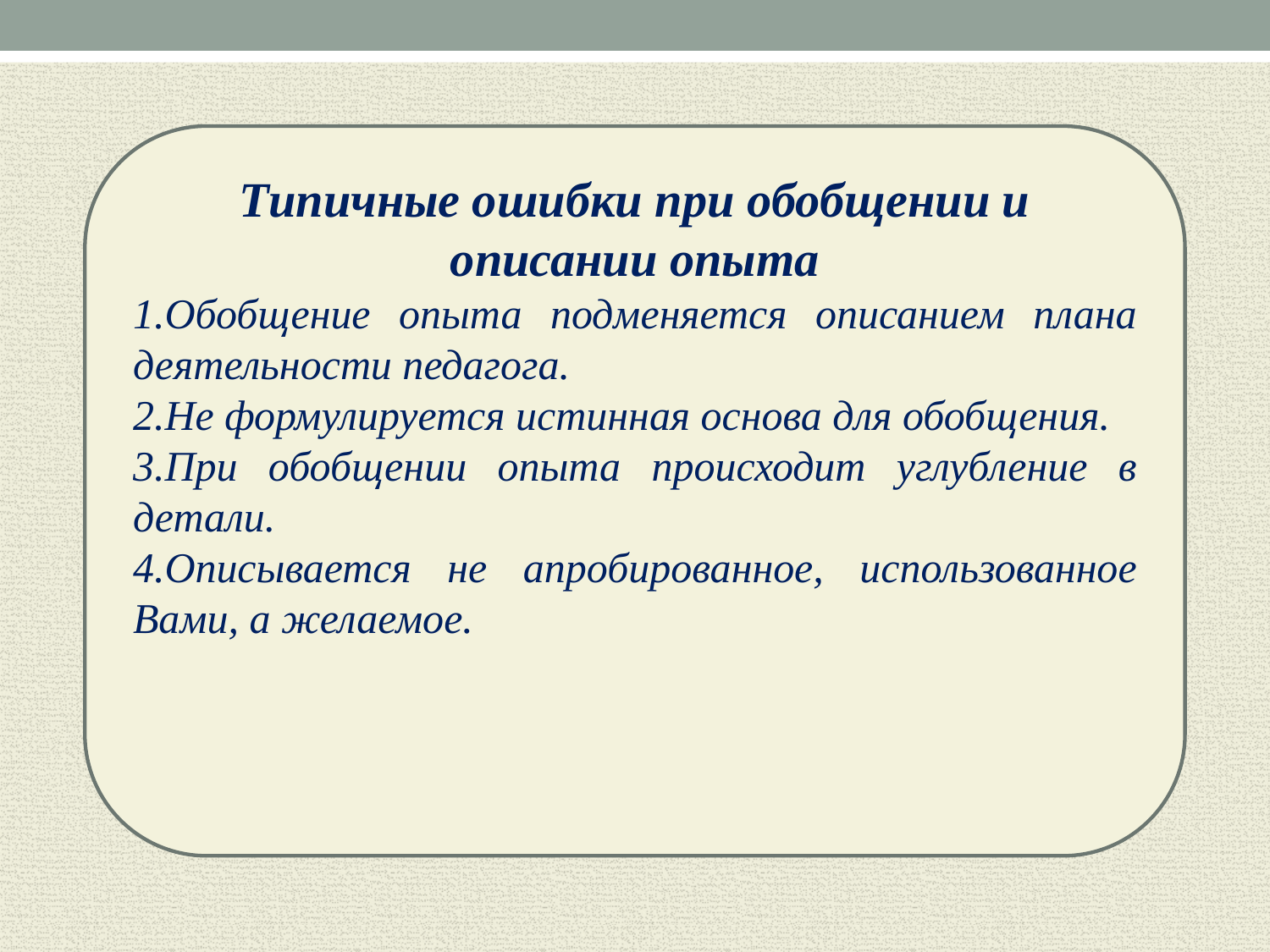

Типичные ошибки при обобщении и описании опыта
1.Обобщение опыта подменяется описанием плана деятельности педагога.
2.Не формулируется истинная основа для обобщения.
3.При обобщении опыта происходит углубление в детали.
4.Описывается не апробированное, использованное Вами, а желаемое.